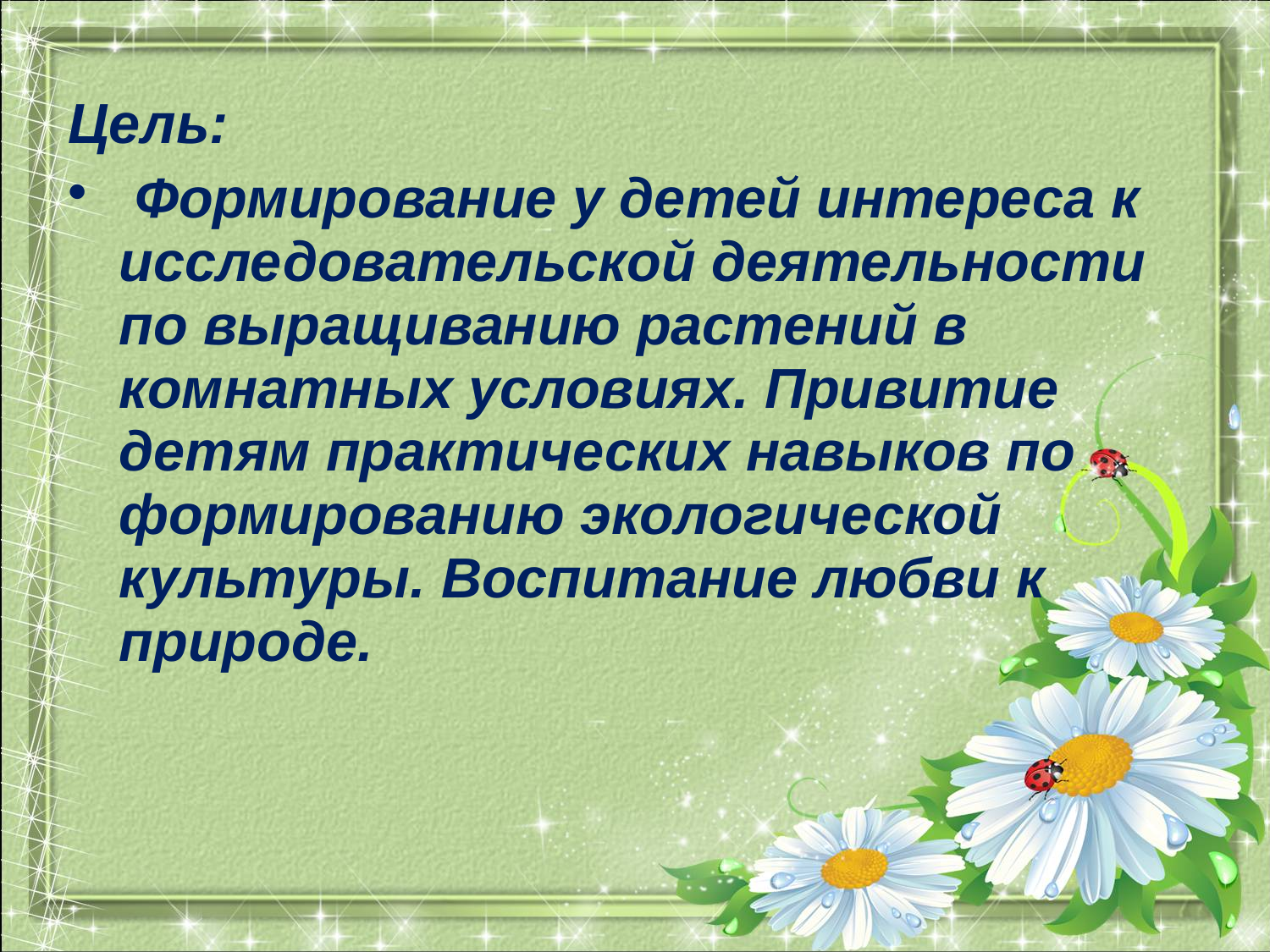

Цель:
 Формирование у детей интереса к исследовательской деятельности по выращиванию растений в комнатных условиях. Привитие детям практических навыков по формированию экологической культуры. Воспитание любви к природе.